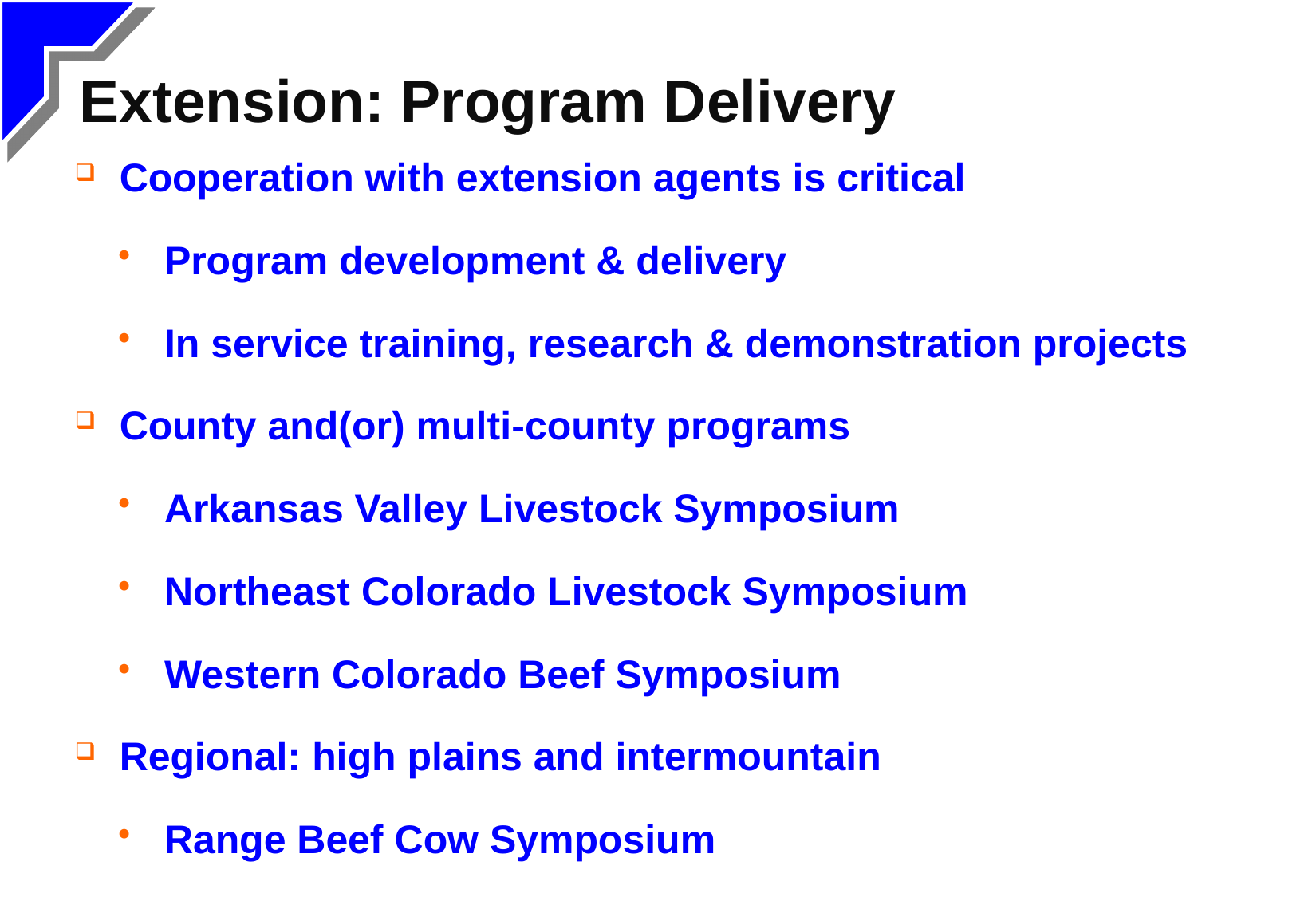

# Extension: Program Delivery
Cooperation with extension agents is critical
Program development & delivery
In service training, research & demonstration projects
County and(or) multi-county programs
Arkansas Valley Livestock Symposium
Northeast Colorado Livestock Symposium
Western Colorado Beef Symposium
Regional: high plains and intermountain
Range Beef Cow Symposium